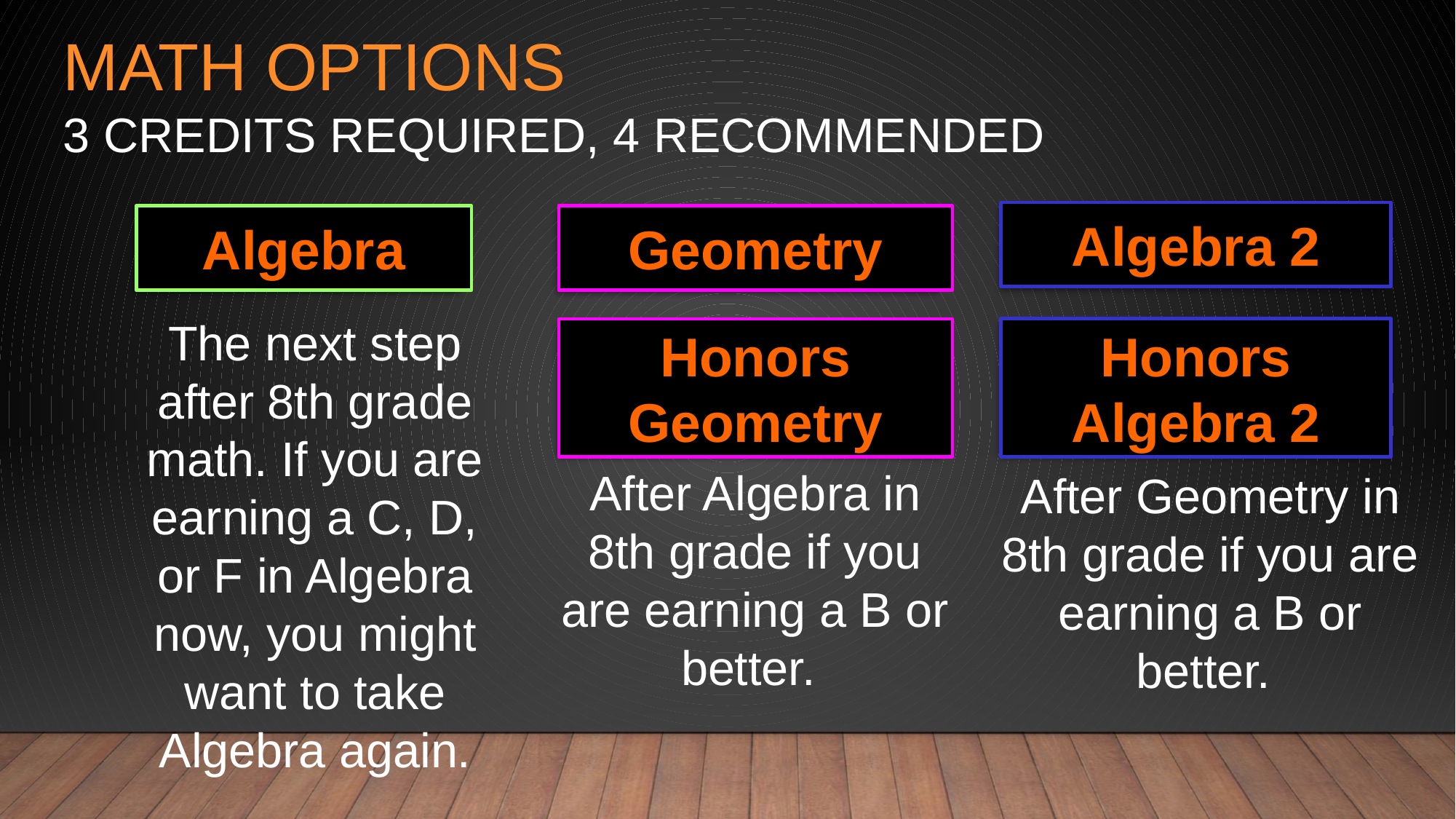

MATH OPTIONS
3 credits required, 4 recommended
Algebra 2
Geometry
Algebra
The next step after 8th grade math. If you are earning a C, D, or F in Algebra now, you might want to take Algebra again.
Honors
Algebra 2
Honors
Geometry
After Algebra in 8th grade if you are earning a B or better.
After Geometry in 8th grade if you are earning a B or better.